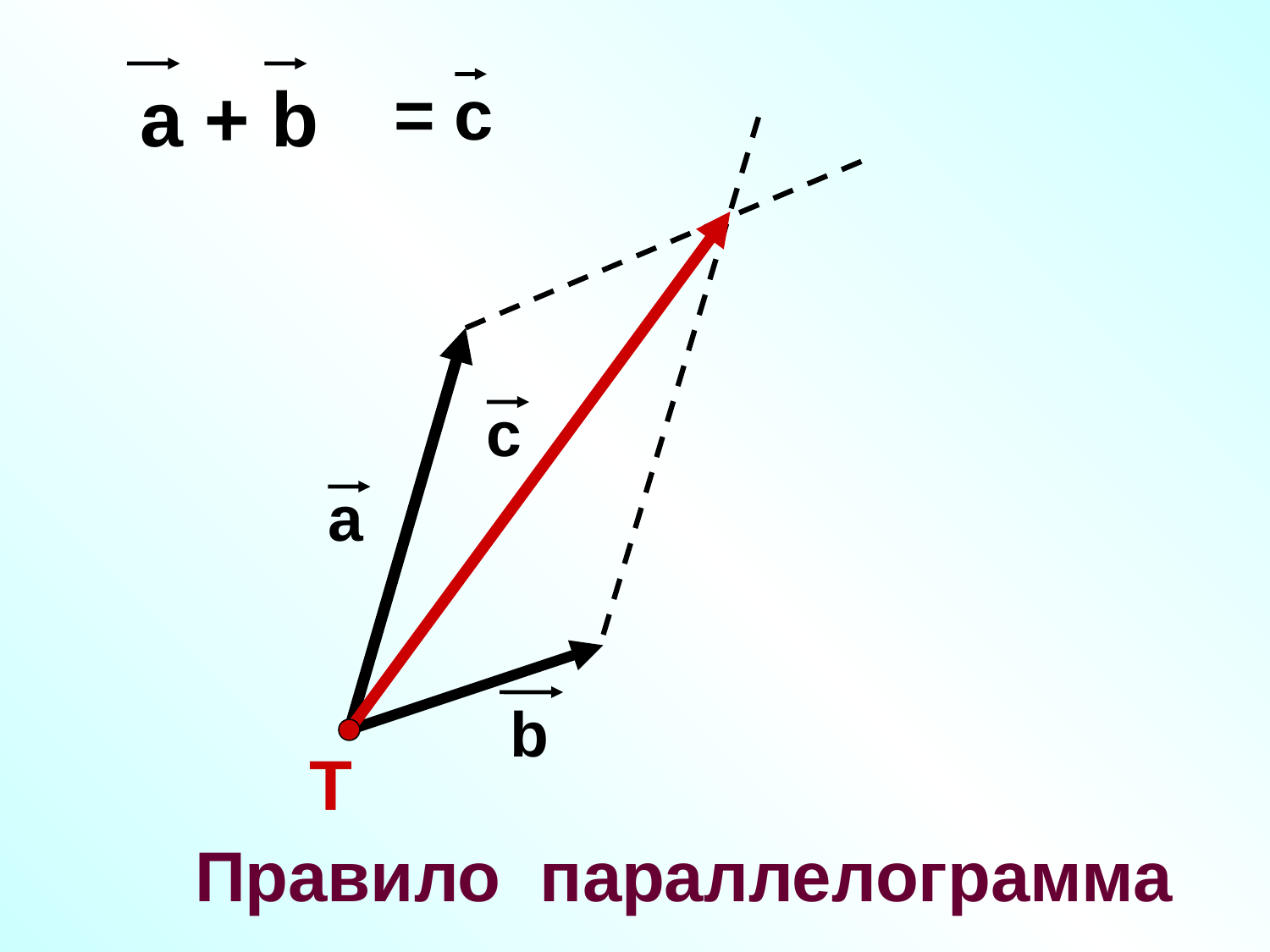

a + b

= c

c

a

b

T
Правило  параллелограмма